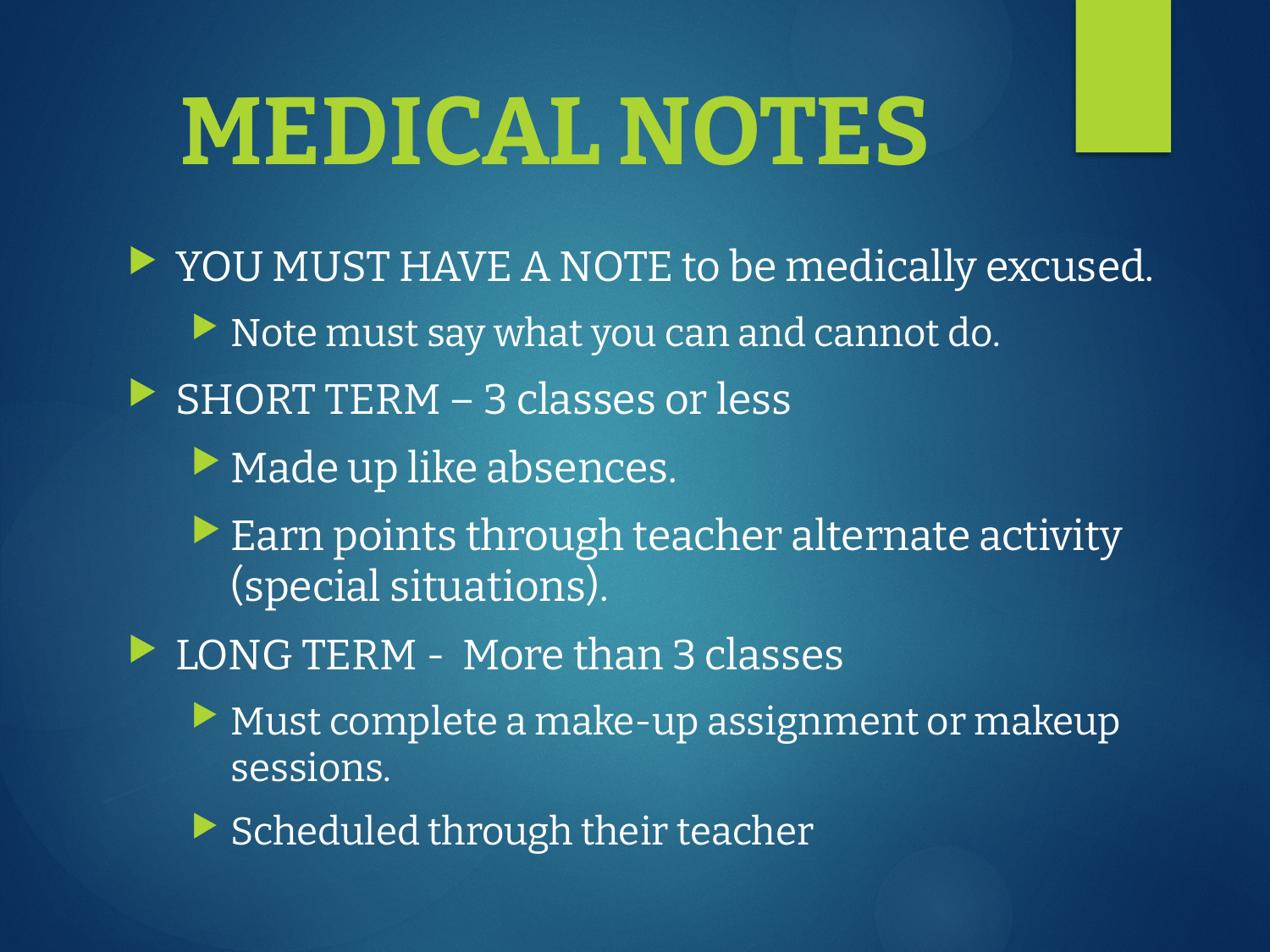

MEDICAL NOTES
YOU MUST HAVE A NOTE to be medically excused.
Note must say what you can and cannot do.
SHORT TERM – 3 classes or less
Made up like absences.
Earn points through teacher alternate activity (special situations).
LONG TERM -  More than 3 classes
Must complete a make-up assignment or makeup sessions.
Scheduled through their teacher